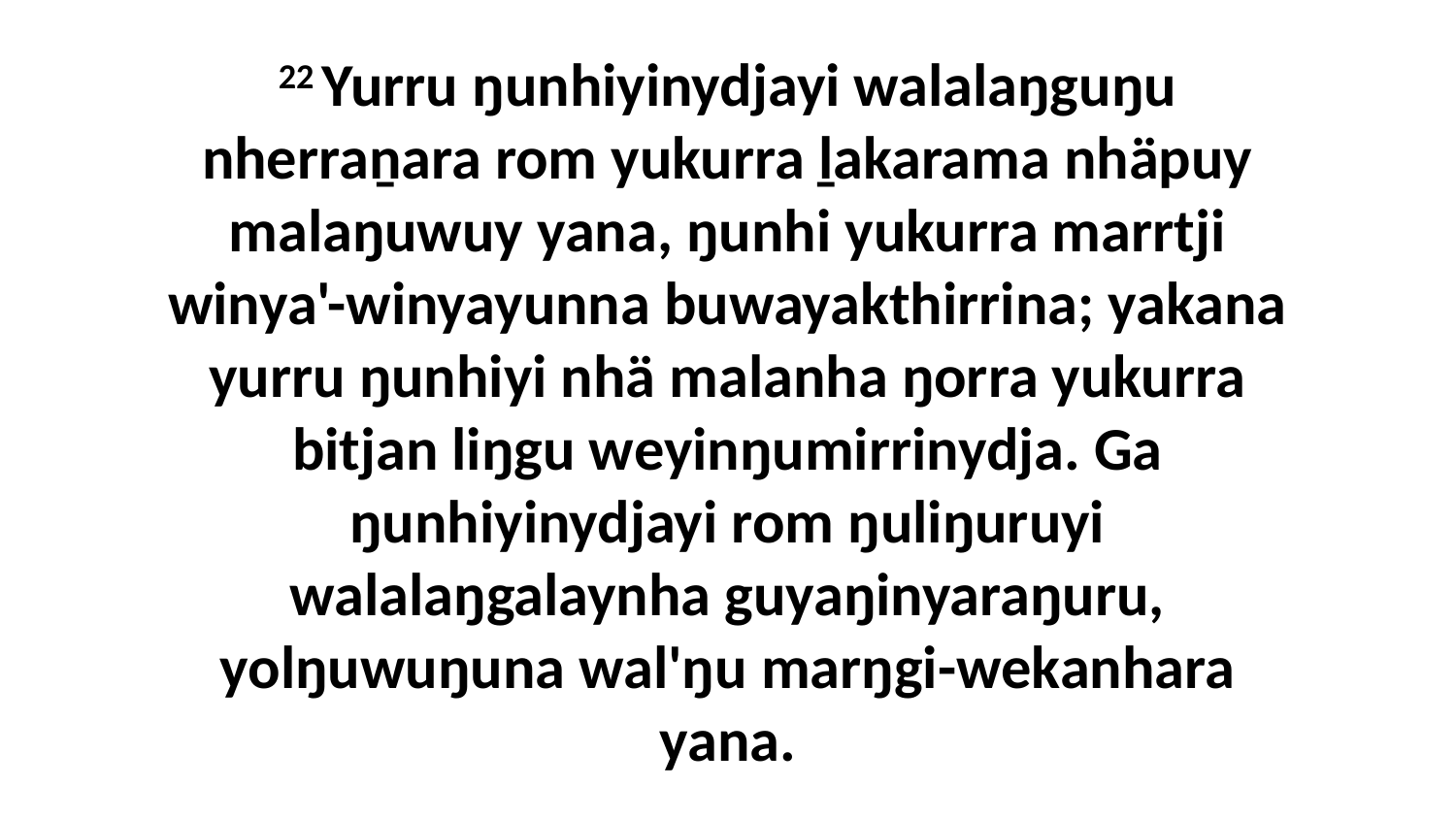

22 Yurru ŋunhiyinydjayi walalaŋguŋu nherraṉara rom yukurra ḻakarama nhäpuy malaŋuwuy yana, ŋunhi yukurra marrtji winya'-winyayunna buwayakthirrina; yakana yurru ŋunhiyi nhä malanha ŋorra yukurra bitjan liŋgu weyinŋumirrinydja. Ga ŋunhiyinydjayi rom ŋuliŋuruyi walalaŋgalaynha guyaŋinyaraŋuru, yolŋuwuŋuna wal'ŋu marŋgi-wekanhara yana.